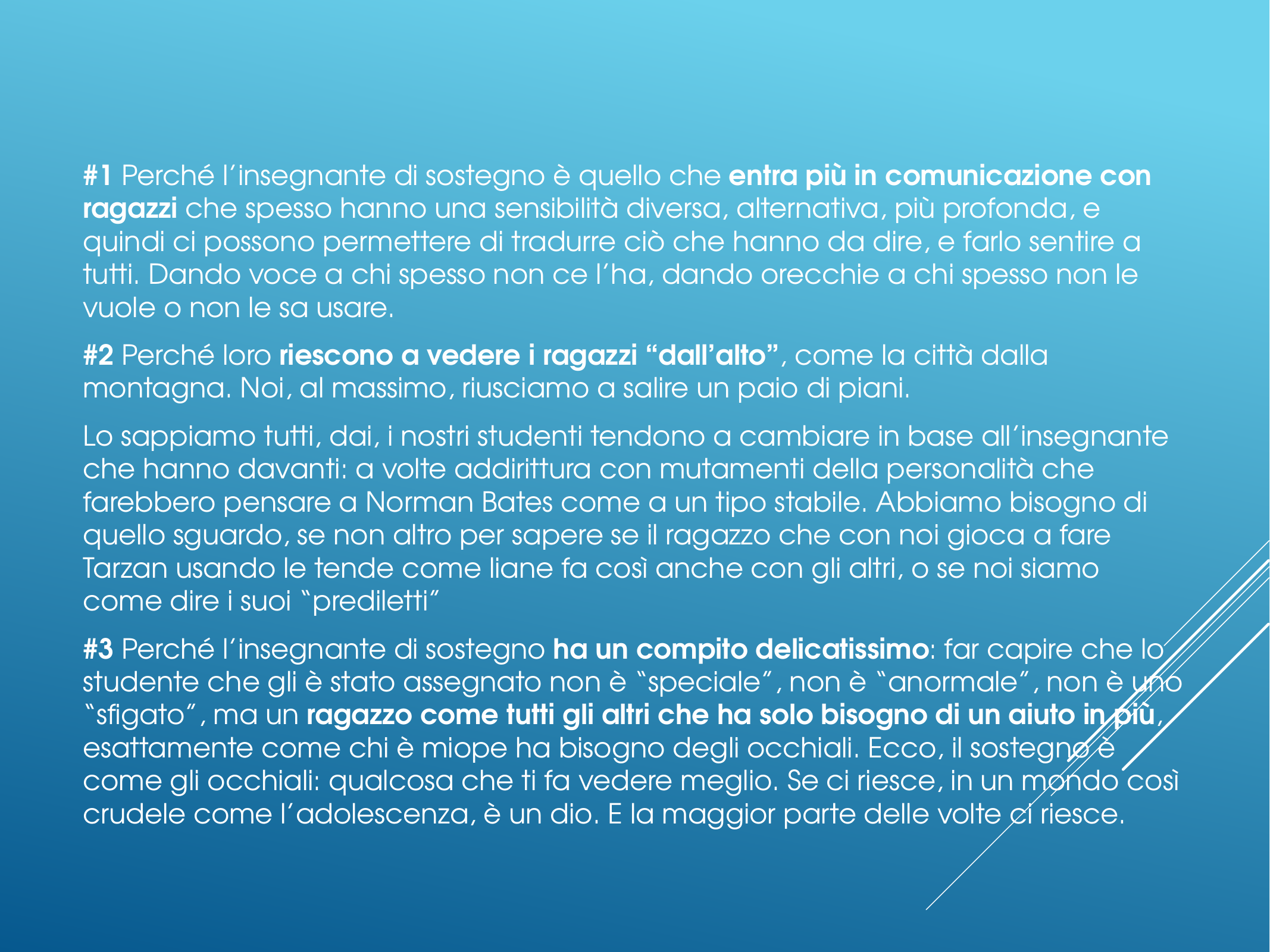

#
#1 Perché l’insegnante di sostegno è quello che entra più in comunicazione con ragazzi che spesso hanno una sensibilità diversa, alternativa, più profonda, e quindi ci possono permettere di tradurre ciò che hanno da dire, e farlo sentire a tutti. Dando voce a chi spesso non ce l’ha, dando orecchie a chi spesso non le vuole o non le sa usare.
#2 Perché loro riescono a vedere i ragazzi “dall’alto”, come la città dalla montagna. Noi, al massimo, riusciamo a salire un paio di piani.
Lo sappiamo tutti, dai, i nostri studenti tendono a cambiare in base all’insegnante che hanno davanti: a volte addirittura con mutamenti della personalità che farebbero pensare a Norman Bates come a un tipo stabile. Abbiamo bisogno di quello sguardo, se non altro per sapere se il ragazzo che con noi gioca a fare Tarzan usando le tende come liane fa così anche con gli altri, o se noi siamo come dire i suoi “prediletti”
#3 Perché l’insegnante di sostegno ha un compito delicatissimo: far capire che lo studente che gli è stato assegnato non è “speciale”, non è “anormale”, non è uno “sfigato”, ma un ragazzo come tutti gli altri che ha solo bisogno di un aiuto in più, esattamente come chi è miope ha bisogno degli occhiali. Ecco, il sostegno è come gli occhiali: qualcosa che ti fa vedere meglio. Se ci riesce, in un mondo così crudele come l’adolescenza, è un dio. E la maggior parte delle volte ci riesce.